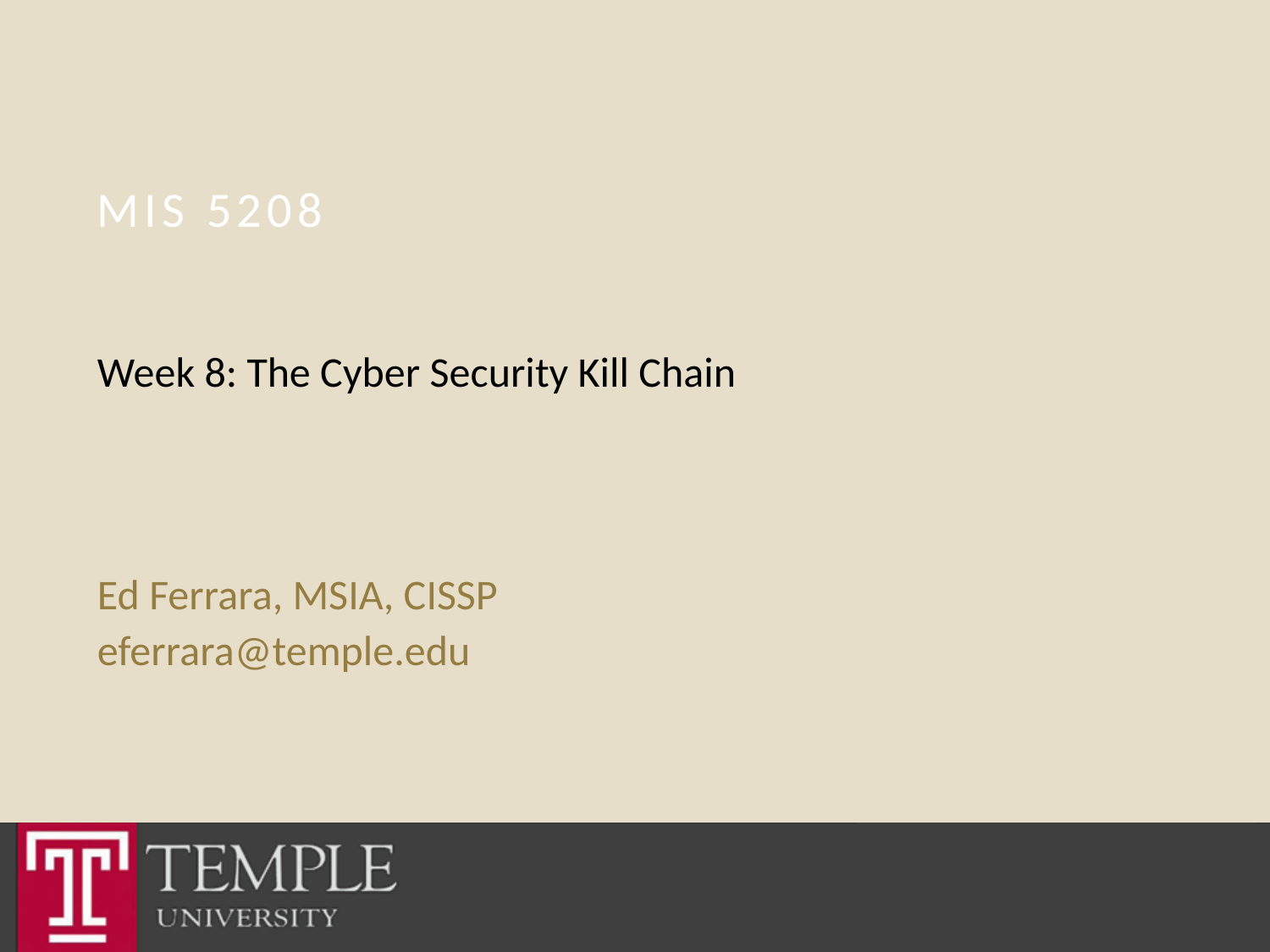

# MIS 5208
Week 8: The Cyber Security Kill Chain
Ed Ferrara, MSIA, CISSP
eferrara@temple.edu